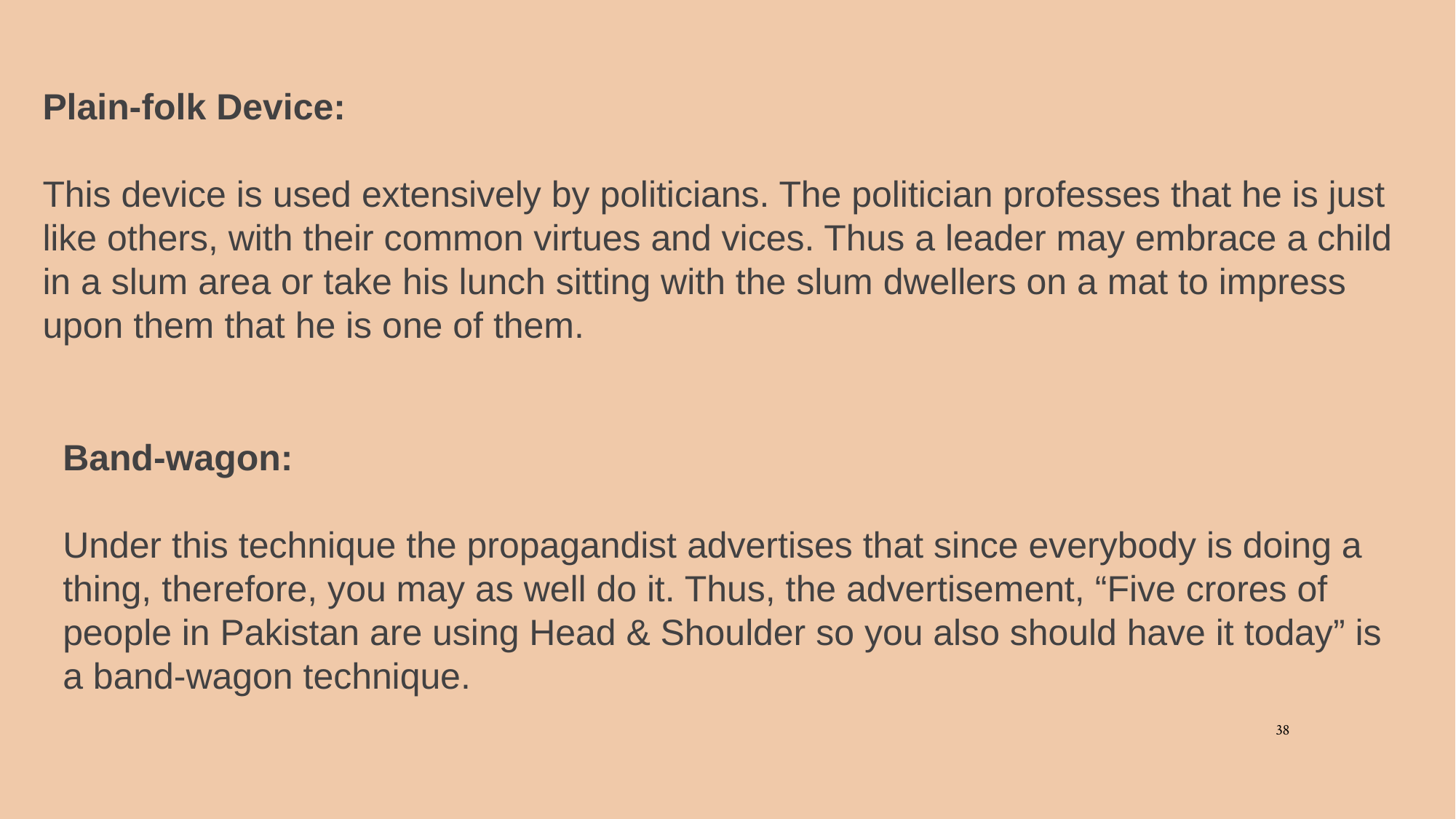

Plain-folk Device:

This device is used extensively by politicians. The politician professes that he is just like others, with their common virtues and vices. Thus a leader may embrace a child in a slum area or take his lunch sitting with the slum dwellers on a mat to impress upon them that he is one of them.
Band-wagon:

Under this technique the propagandist advertises that since everybody is doing a thing, therefore, you may as well do it. Thus, the advertisement, “Five crores of people in Pakistan are using Head & Shoulder so you also should have it today” is a band-wagon technique.
38